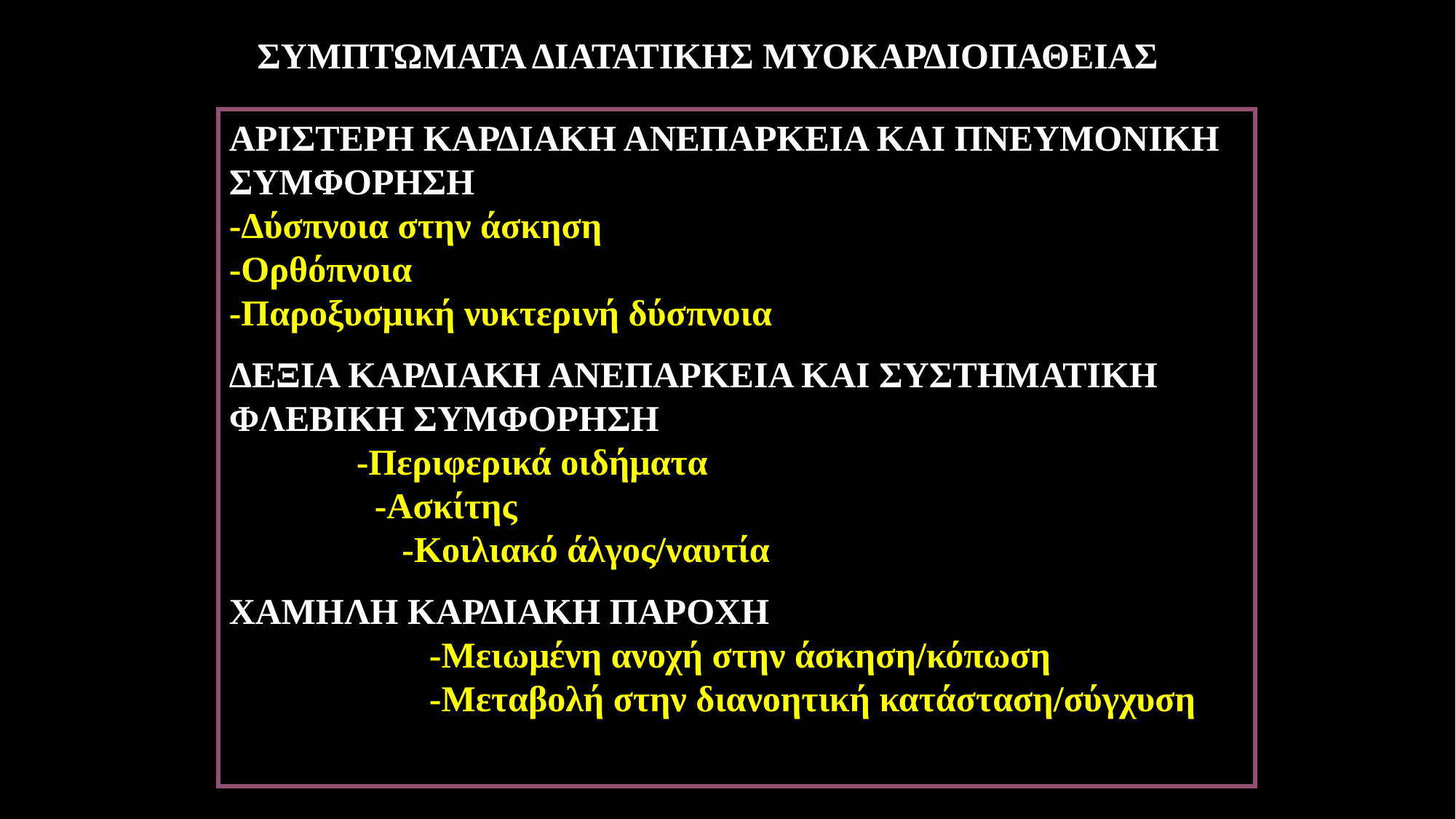

ΣΥΜΠΤΩΜΑΤΑ ΔΙΑΤΑΤΙΚΗΣ ΜΥΟΚΑΡΔΙΟΠΑΘΕΙΑΣ
ΑΡΙΣΤΕΡΗ ΚΑΡΔΙΑΚΗ ΑΝΕΠΑΡΚΕΙΑ ΚΑΙ ΠΝΕΥΜΟΝΙΚΗ ΣΥΜΦΟΡΗΣΗ                                                                                     -Δύσπνοια στην άσκηση                                                                       -Ορθόπνοια                                                                                            -Παροξυσμική νυκτερινή δύσπνοια
ΔΕΞΙΑ ΚΑΡΔΙΑΚΗ ΑΝΕΠΑΡΚΕΙΑ ΚΑΙ ΣΥΣΤΗΜΑΤΙΚΗ ΦΛΕΒΙΚΗ ΣΥΜΦΟΡΗΣΗ                                                                               -Περιφερικά οιδήματα                                                                            -Ασκίτης                                                                                                   -Κοιλιακό άλγος/ναυτία
ΧΑΜΗΛΗ ΚΑΡΔΙΑΚΗ ΠΑΡΟΧΗ                                                                           -Μειωμένη ανοχή στην άσκηση/κόπωση                                            -Μεταβολή στην διανοητική κατάσταση/σύγχυση